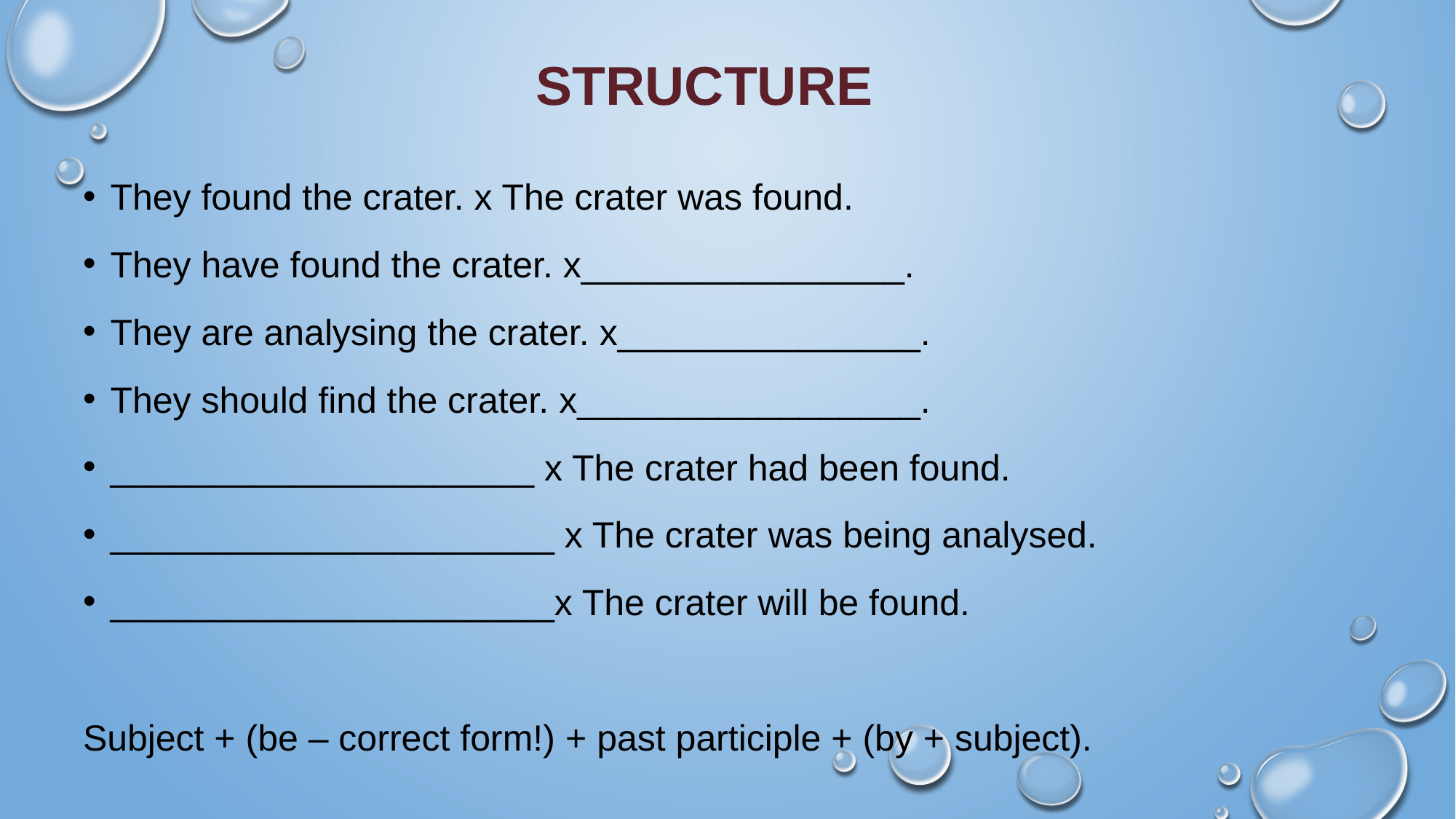

# STRUCTURE
They found the crater. x The crater was found.
They have found the crater. x________________.
They are analysing the crater. x_______________.
They should find the crater. x_________________.
_____________________ x The crater had been found.
______________________ x The crater was being analysed.
______________________x The crater will be found.

Subject + (be – correct form!) + past participle + (by + subject).